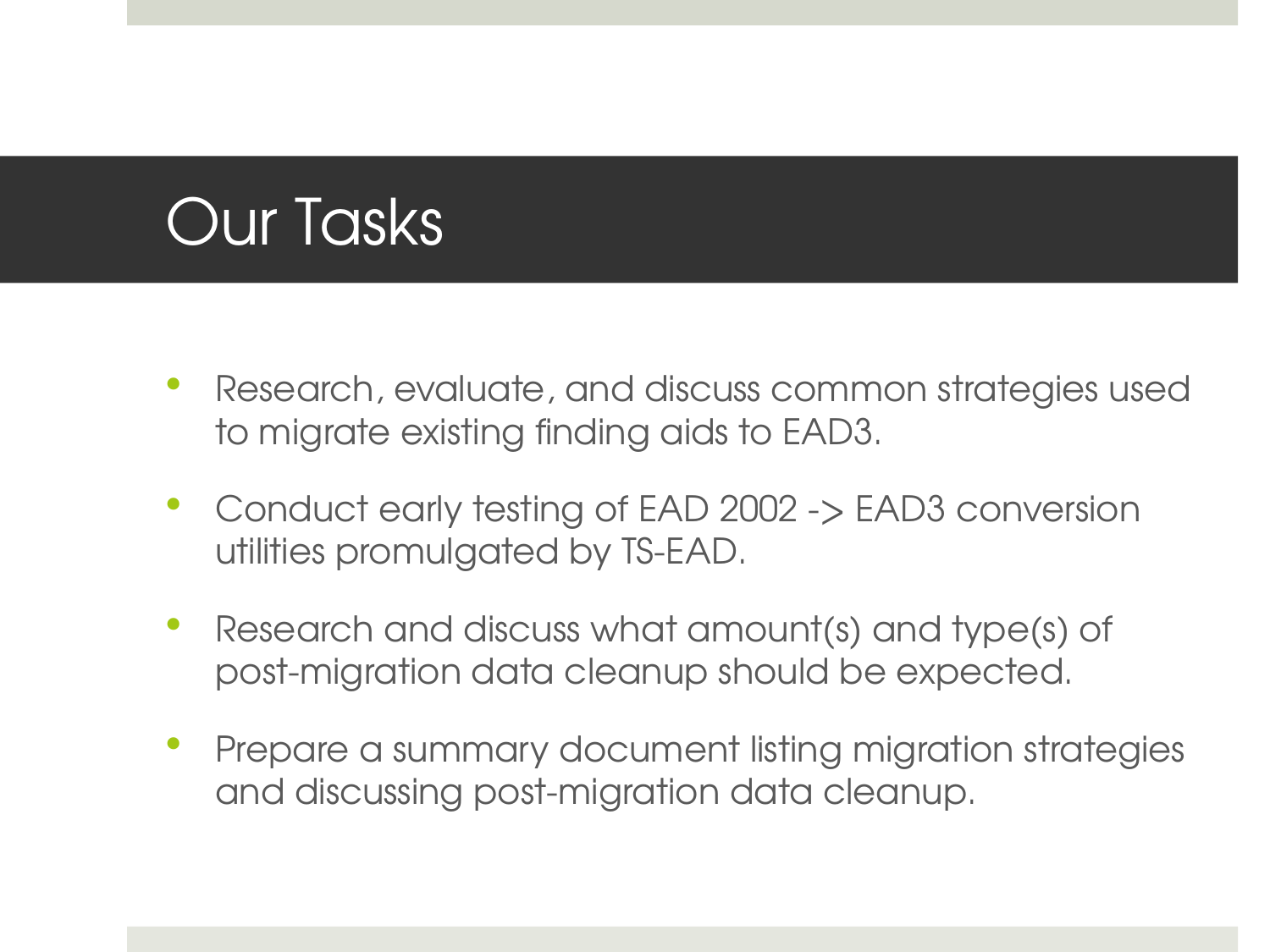

# Our Tasks
Research, evaluate, and discuss common strategies used to migrate existing finding aids to EAD3.
Conduct early testing of EAD 2002 -> EAD3 conversion utilities promulgated by TS-EAD.
Research and discuss what amount(s) and type(s) of post-migration data cleanup should be expected.
Prepare a summary document listing migration strategies and discussing post-migration data cleanup.